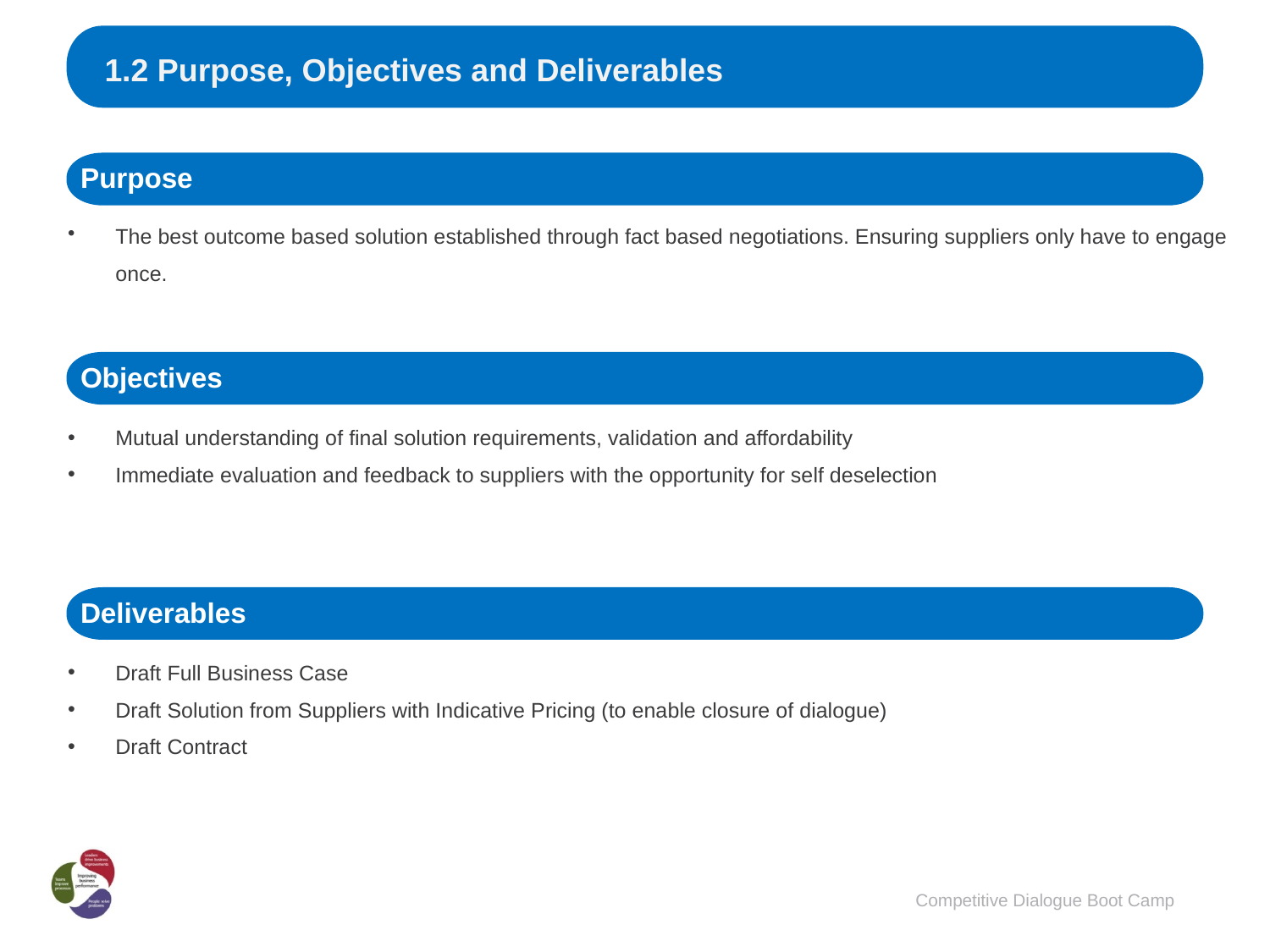

# 1.2 Purpose, Objectives and Deliverables
Purpose
The best outcome based solution established through fact based negotiations. Ensuring suppliers only have to engage once.
Objectives
Mutual understanding of final solution requirements, validation and affordability
Immediate evaluation and feedback to suppliers with the opportunity for self deselection
Deliverables
Draft Full Business Case
Draft Solution from Suppliers with Indicative Pricing (to enable closure of dialogue)
Draft Contract